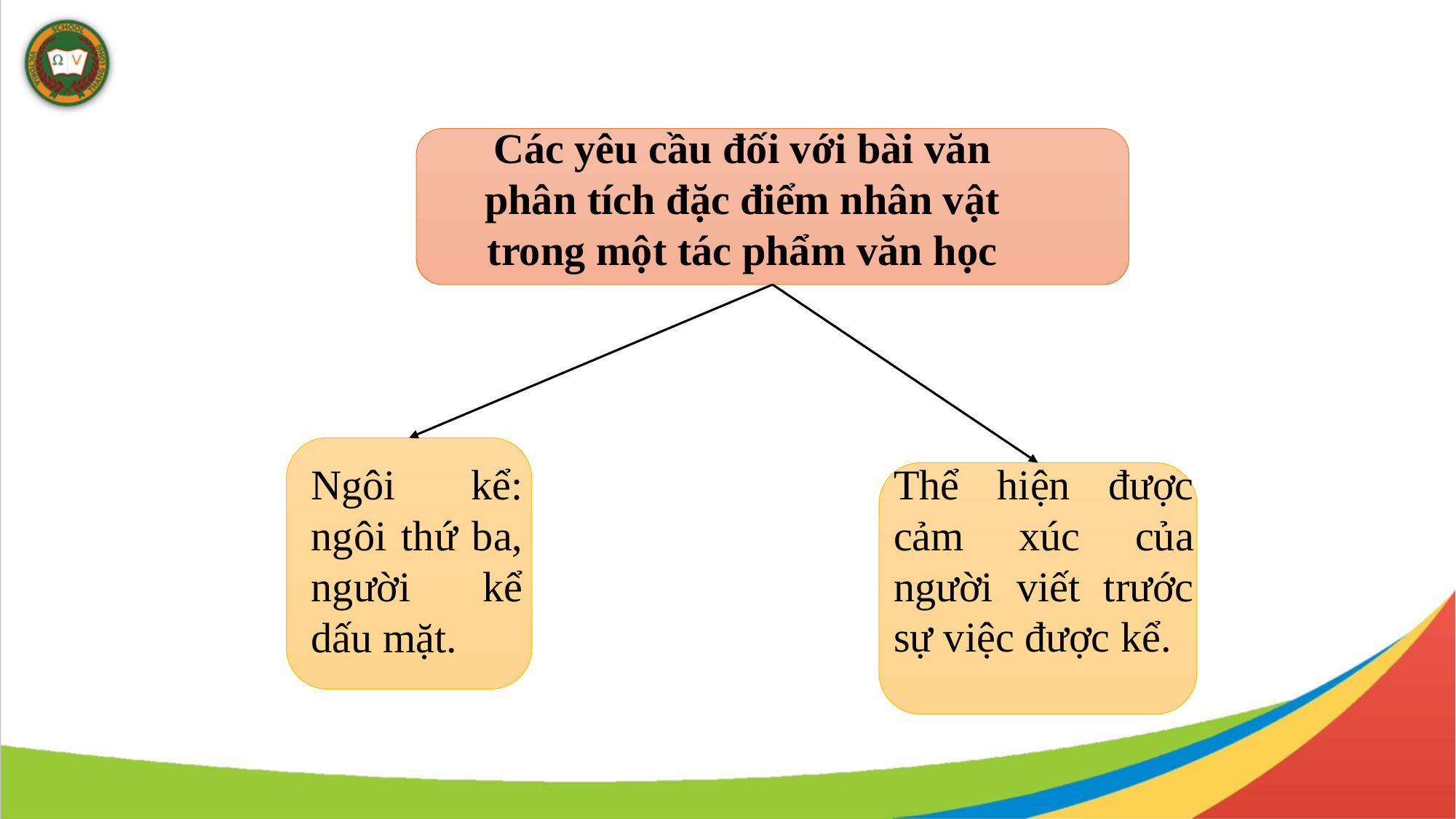

Các yêu cầu đối với bài văn phân tích đặc điểm nhân vật trong một tác phẩm văn học

Thể hiện được cảm xúc của người viết trước sự việc được kể.
Ngôi kể: ngôi thứ ba, người kể dấu mặt.